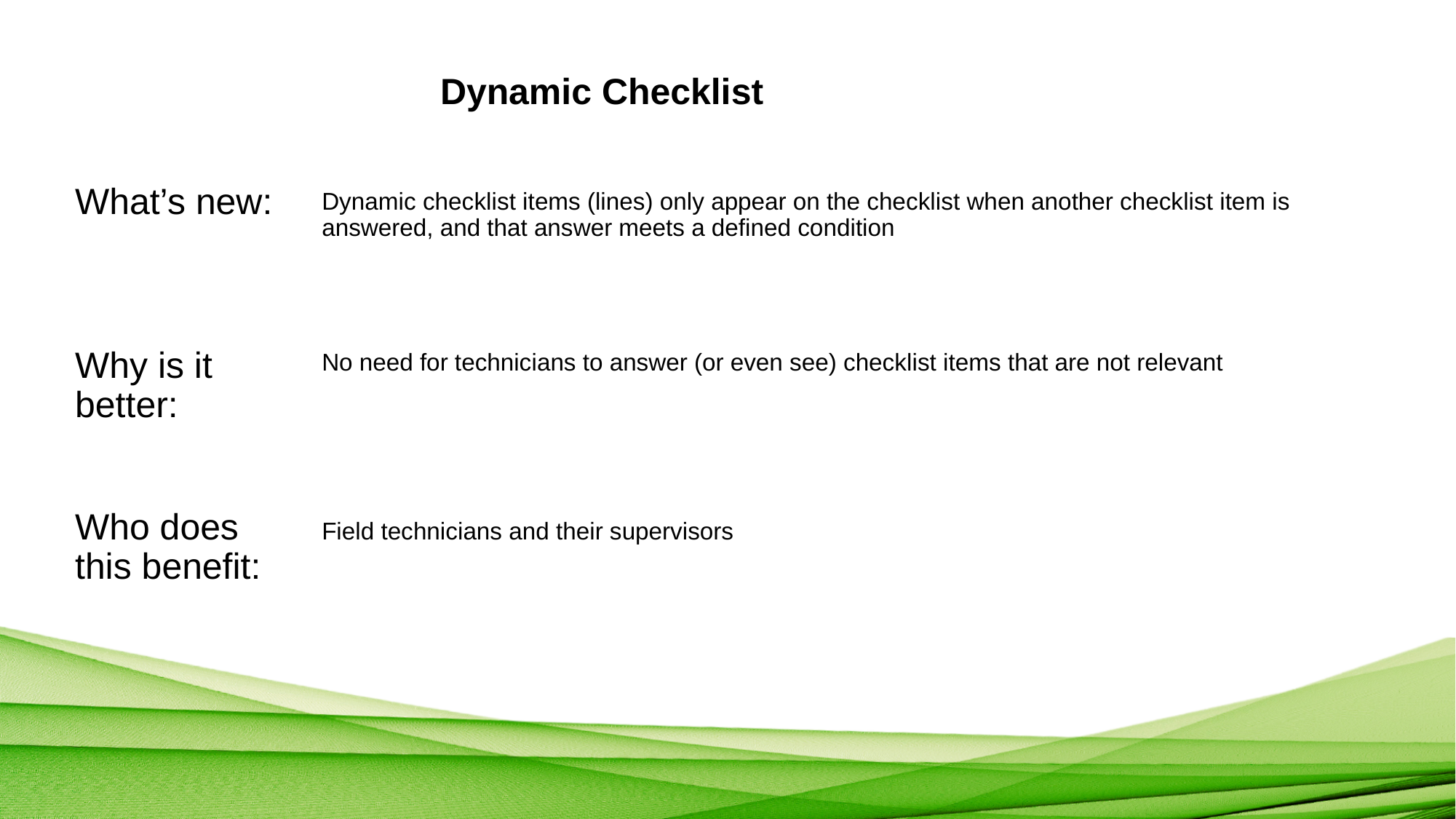

# Dynamic Checklist
What’s new:

Dynamic checklist items (lines) only appear on the checklist when another checklist item is answered, and that answer meets a defined condition

No need for technicians to answer (or even see) checklist items that are not relevant

Field technicians and their supervisors
Why is it better:

Who does this benefit: